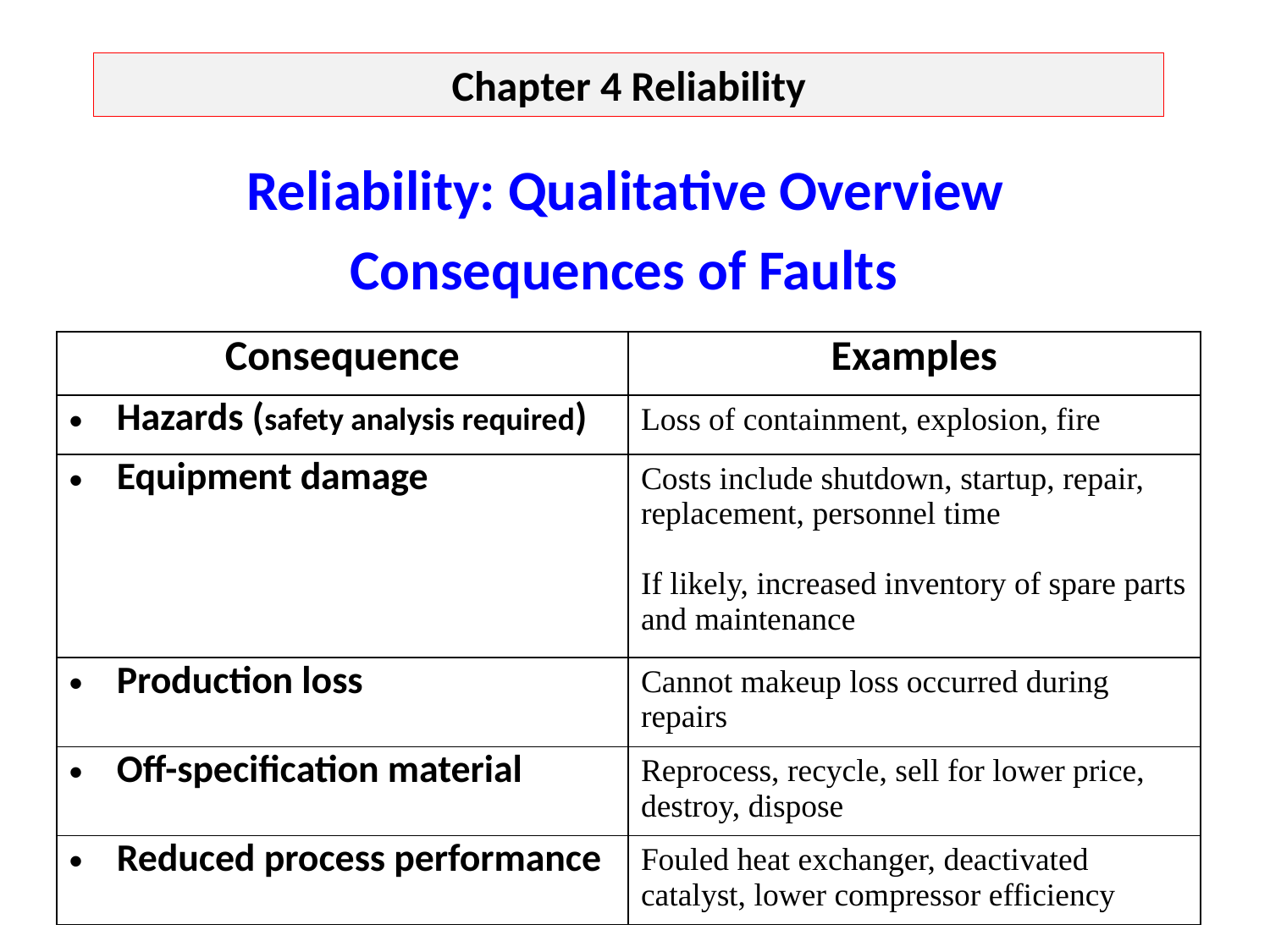

Chapter 4 Reliability
Reliability: Qualitative Overview
Consequences of Faults
| Consequence | Examples |
| --- | --- |
| Hazards (safety analysis required) | Loss of containment, explosion, fire |
| Equipment damage | Costs include shutdown, startup, repair, replacement, personnel time If likely, increased inventory of spare parts and maintenance |
| Production loss | Cannot makeup loss occurred during repairs |
| Off-specification material | Reprocess, recycle, sell for lower price, destroy, dispose |
| Reduced process performance | Fouled heat exchanger, deactivated catalyst, lower compressor efficiency |